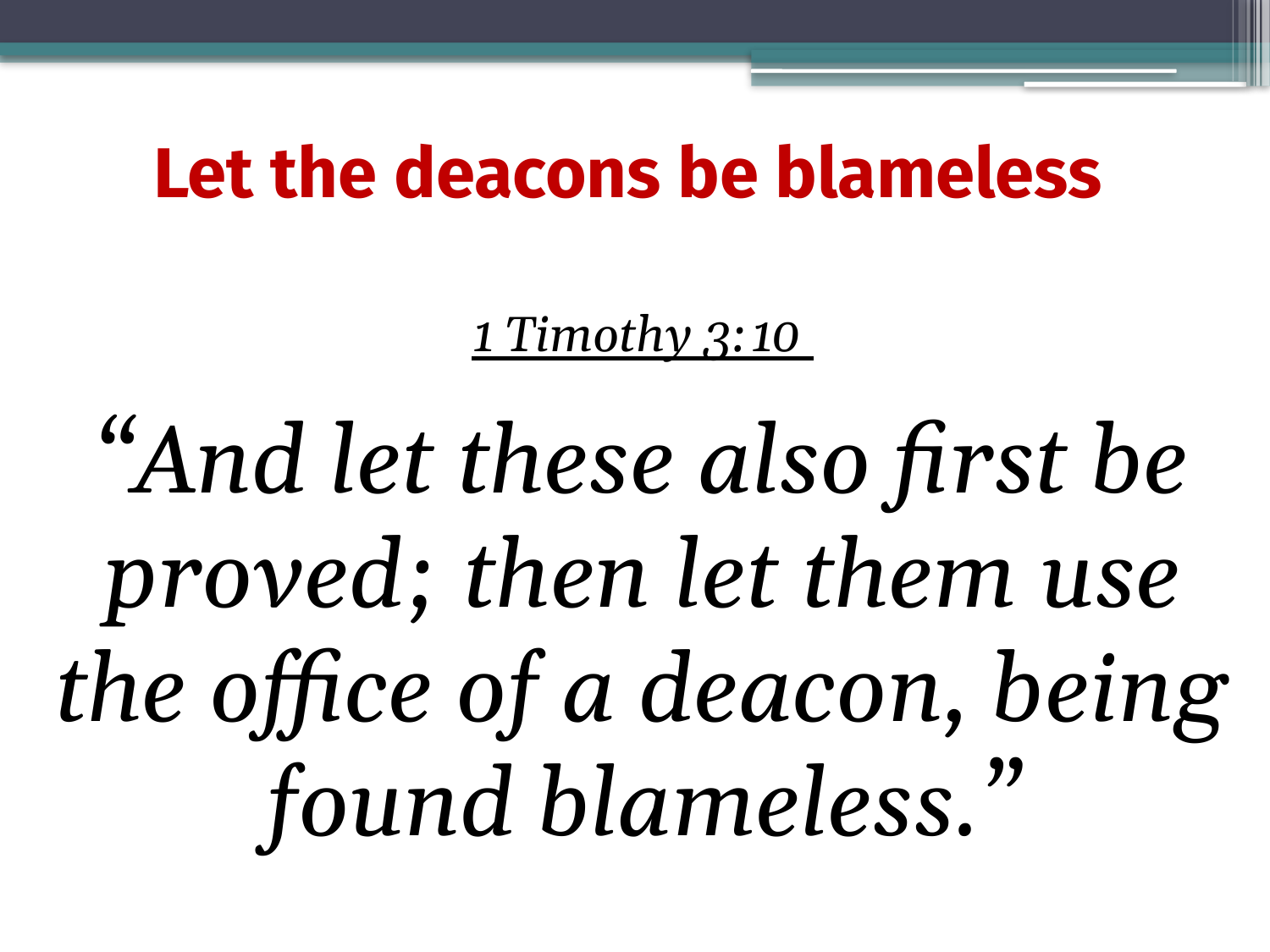

# Let the deacons be blameless
1 Timothy 3:10

“And let these also first be proved; then let them use the office of a deacon, being found blameless.”